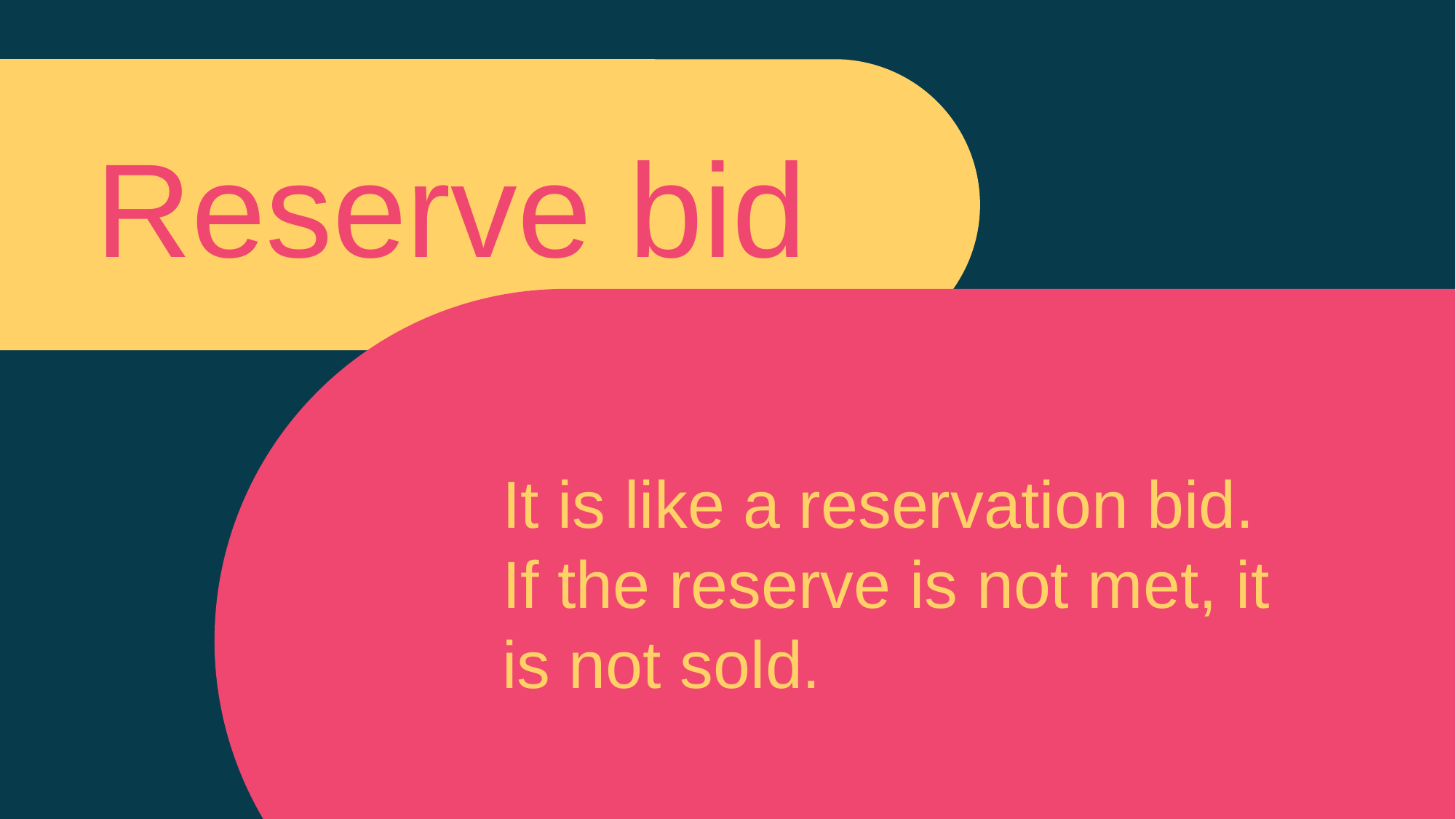

Outbid

Reserve bid

It is like a reservation bid.
If the reserve is not met, it is not sold.
Bid more money than the previous person